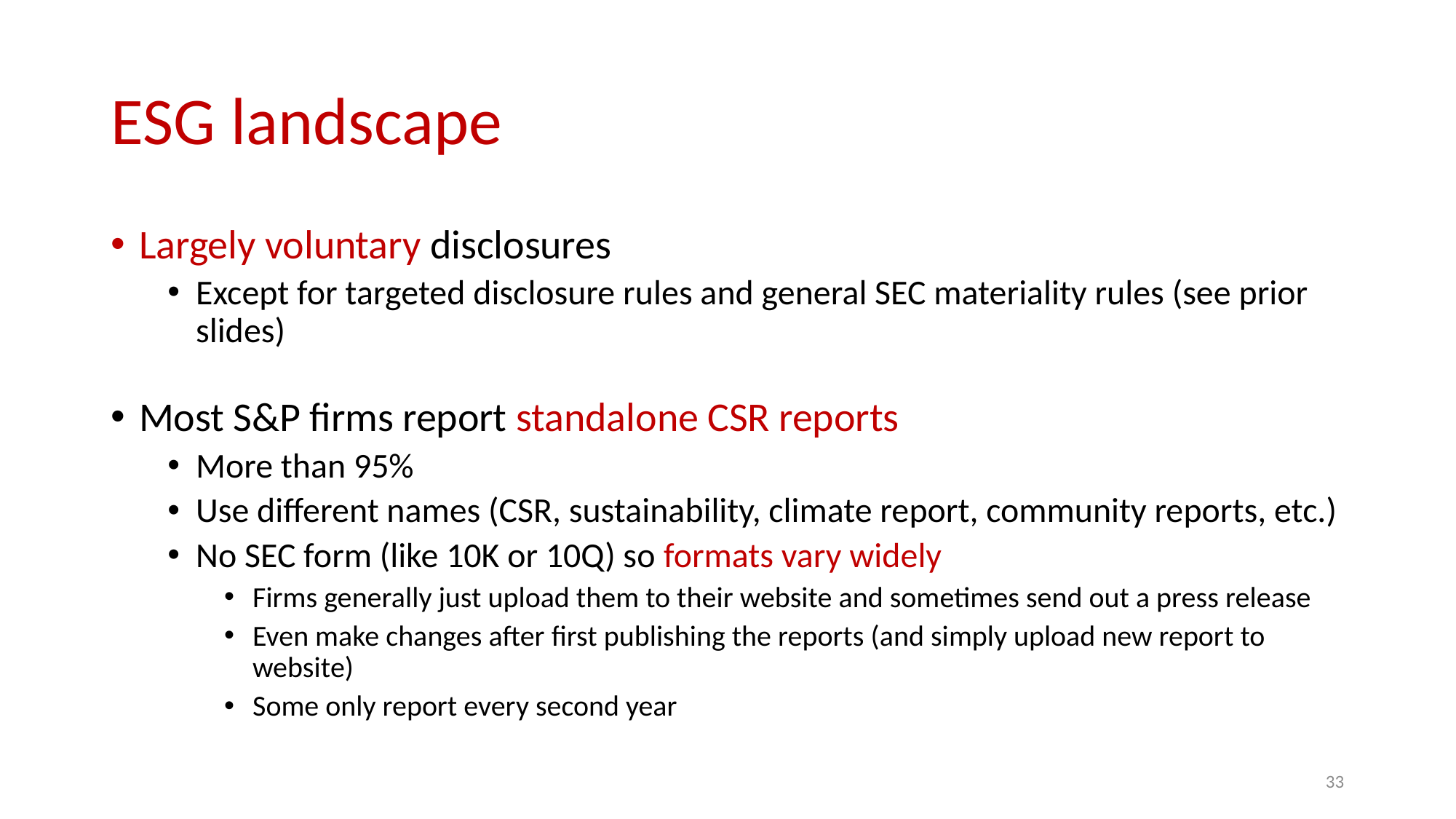

# ESG landscape
Largely voluntary disclosures
Except for targeted disclosure rules and general SEC materiality rules (see prior slides)

Most S&P firms report standalone CSR reports
More than 95%
Use different names (CSR, sustainability, climate report, community reports, etc.)
No SEC form (like 10K or 10Q) so formats vary widely
Firms generally just upload them to their website and sometimes send out a press release
Even make changes after first publishing the reports (and simply upload new report to website)
Some only report every second year
33